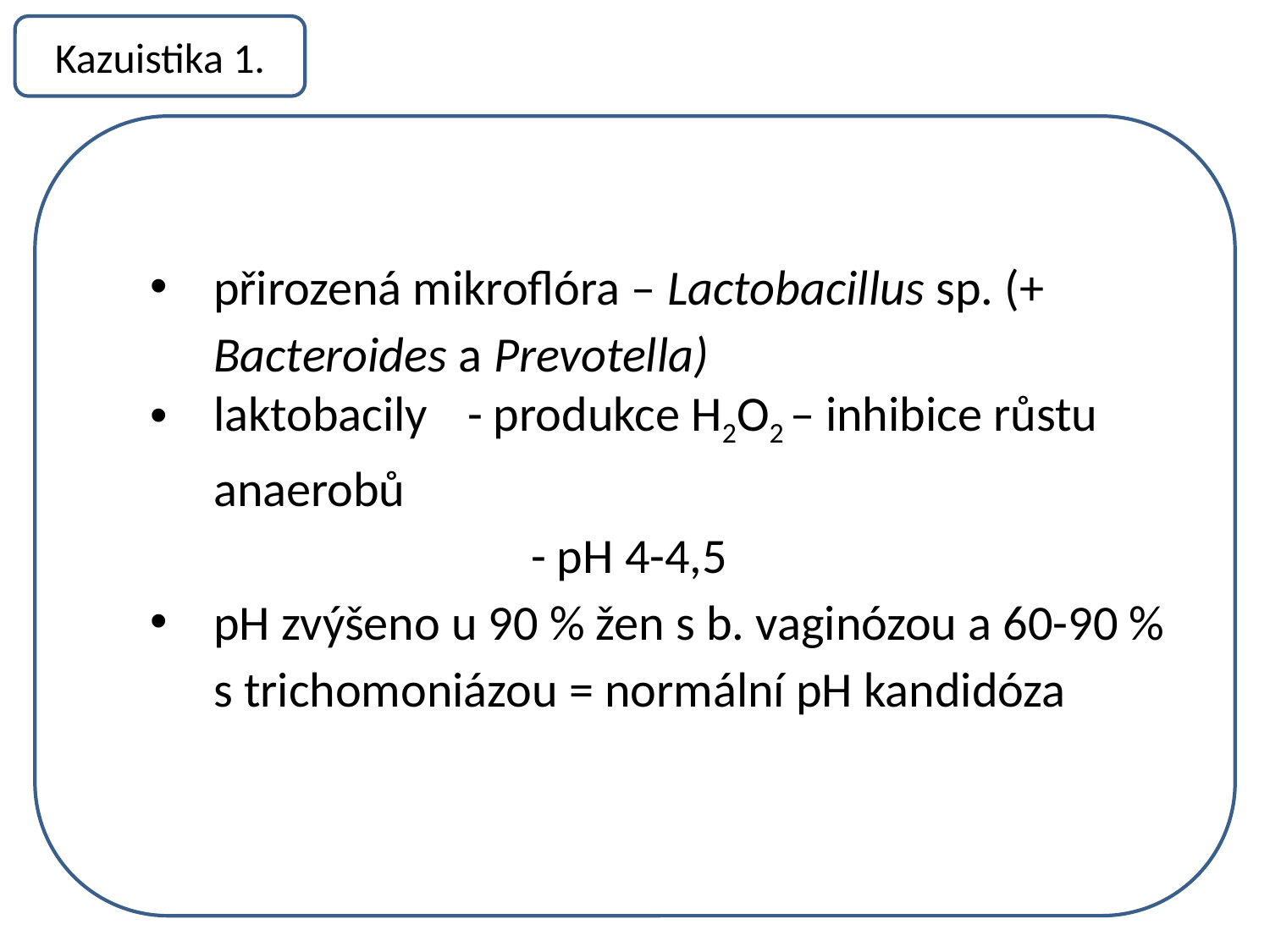

Kazuistika 1.
přirozená mikroflóra – Lactobacillus sp. (+ Bacteroides a Prevotella)
laktobacily 	- produkce H2O2 – inhibice růstu anaerobů
			- pH 4-4,5
pH zvýšeno u 90 % žen s b. vaginózou a 60-90 % s trichomoniázou = normální pH kandidóza